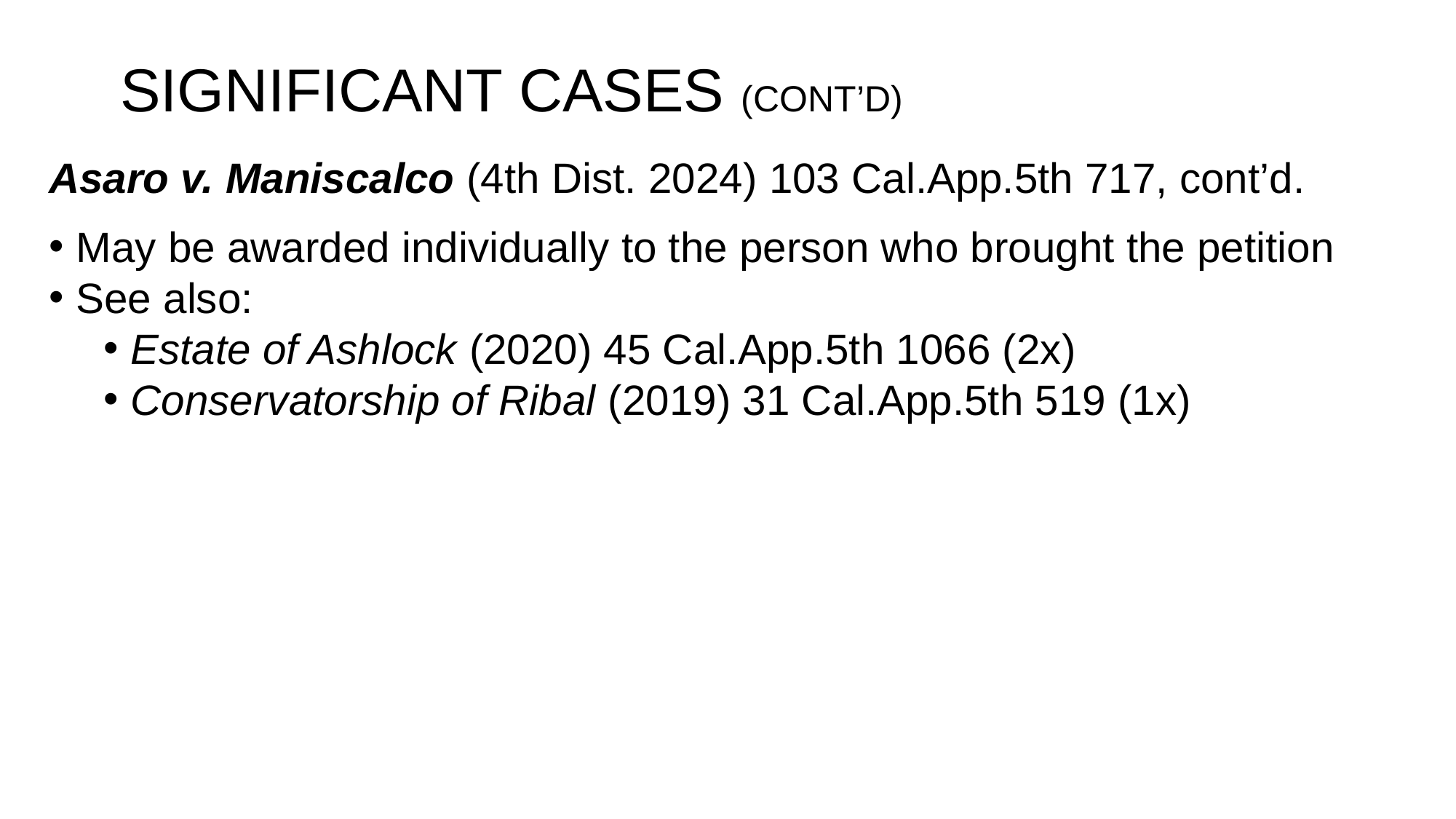

# Significant cases (cont’d)
Asaro v. Maniscalco (4th Dist. 2024) 103 Cal.App.5th 717, cont’d.
May be awarded individually to the person who brought the petition
See also:
Estate of Ashlock (2020) 45 Cal.App.5th 1066 (2x)
Conservatorship of Ribal (2019) 31 Cal.App.5th 519 (1x)